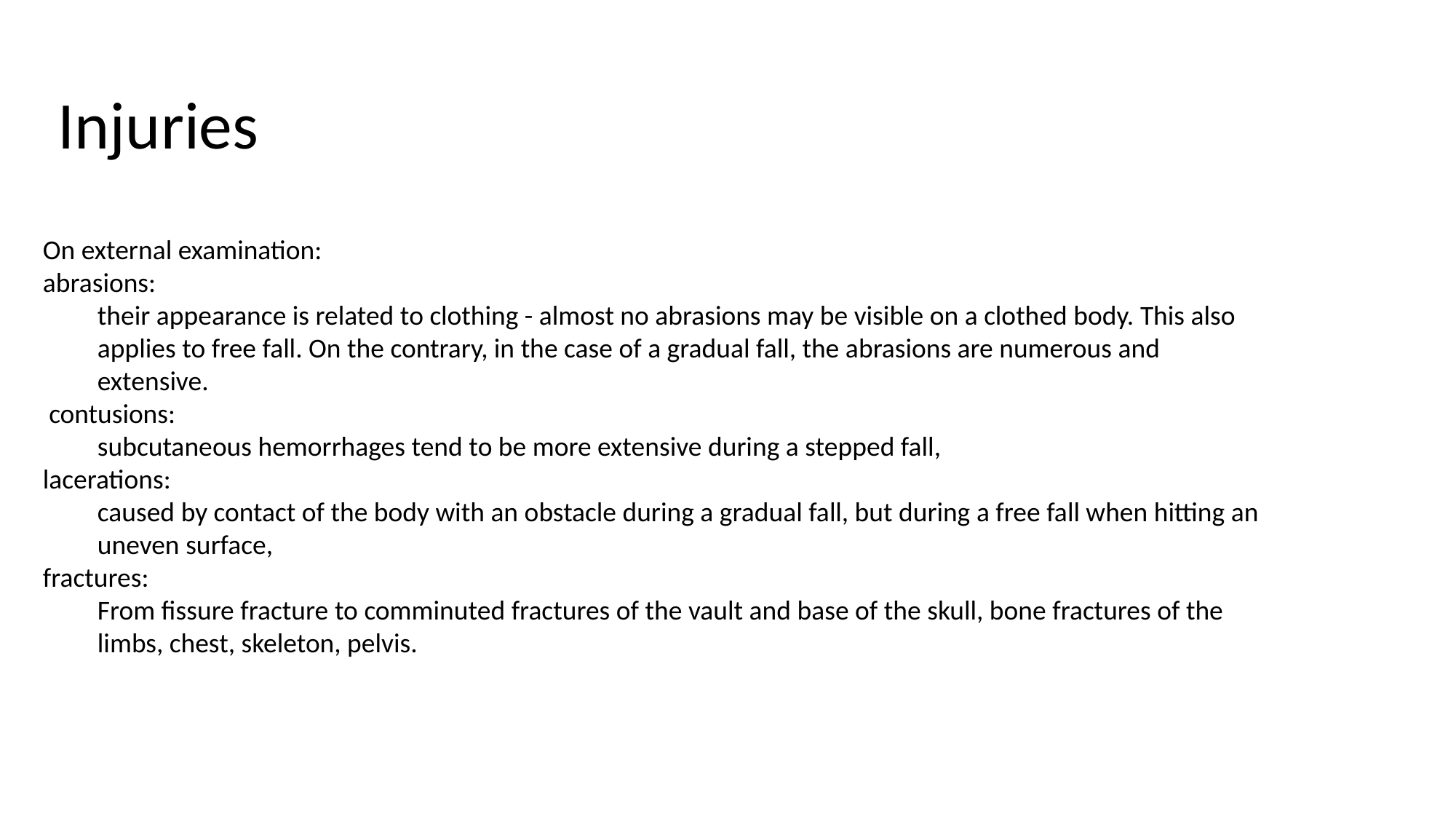

# Injuries
On external examination:
abrasions:
their appearance is related to clothing - almost no abrasions may be visible on a clothed body. This also applies to free fall. On the contrary, in the case of a gradual fall, the abrasions are numerous and extensive.
 contusions:
subcutaneous hemorrhages tend to be more extensive during a stepped fall,
lacerations:
caused by contact of the body with an obstacle during a gradual fall, but during a free fall when hitting an uneven surface,
fractures:
From fissure fracture to comminuted fractures of the vault and base of the skull, bone fractures of the limbs, chest, skeleton, pelvis.